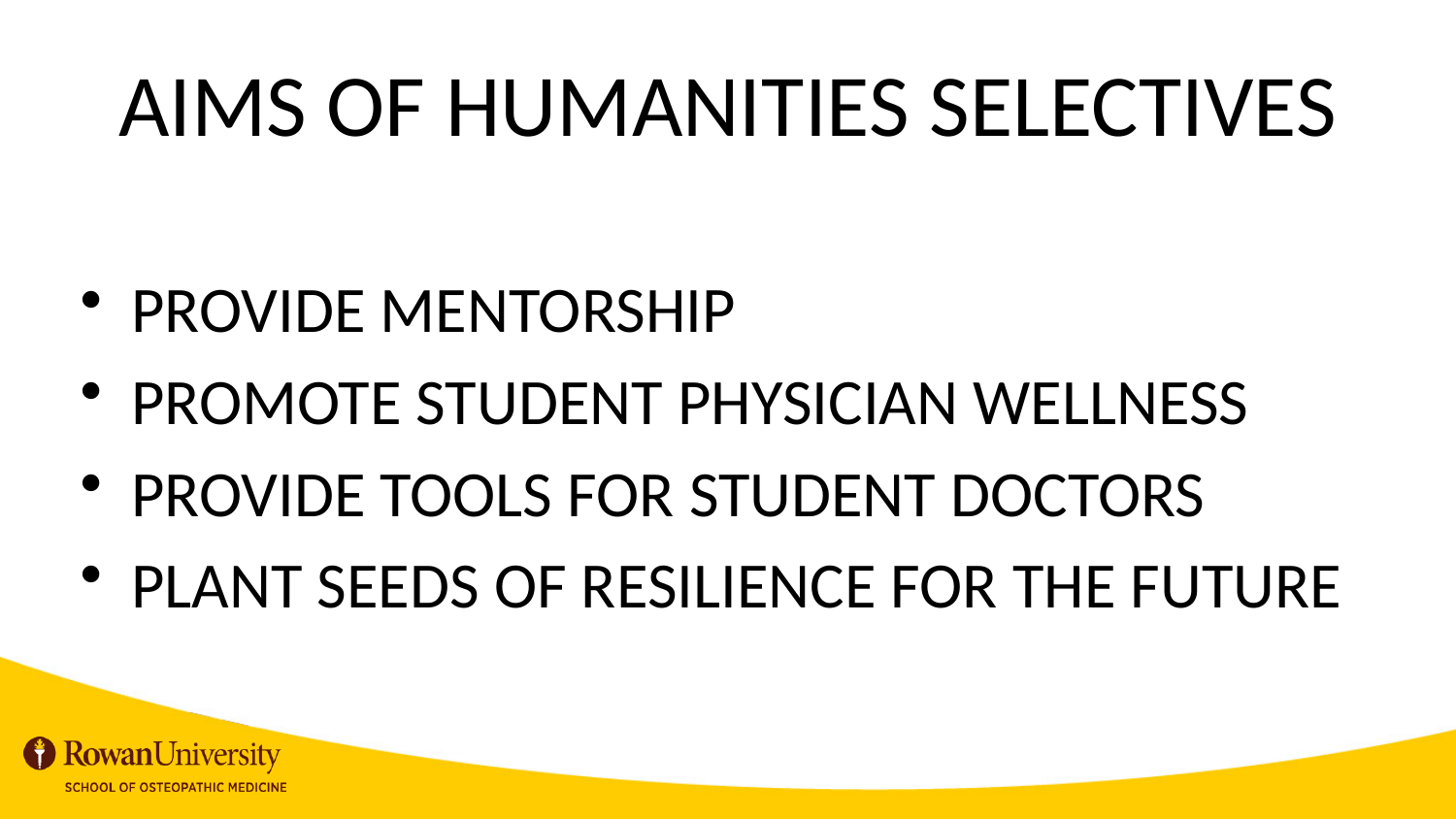

# AIMS OF HUMANITIES SELECTIVES

PROVIDE MENTORSHIP
PROMOTE STUDENT PHYSICIAN WELLNESS
PROVIDE TOOLS FOR STUDENT DOCTORS
PLANT SEEDS OF RESILIENCE FOR THE FUTURE